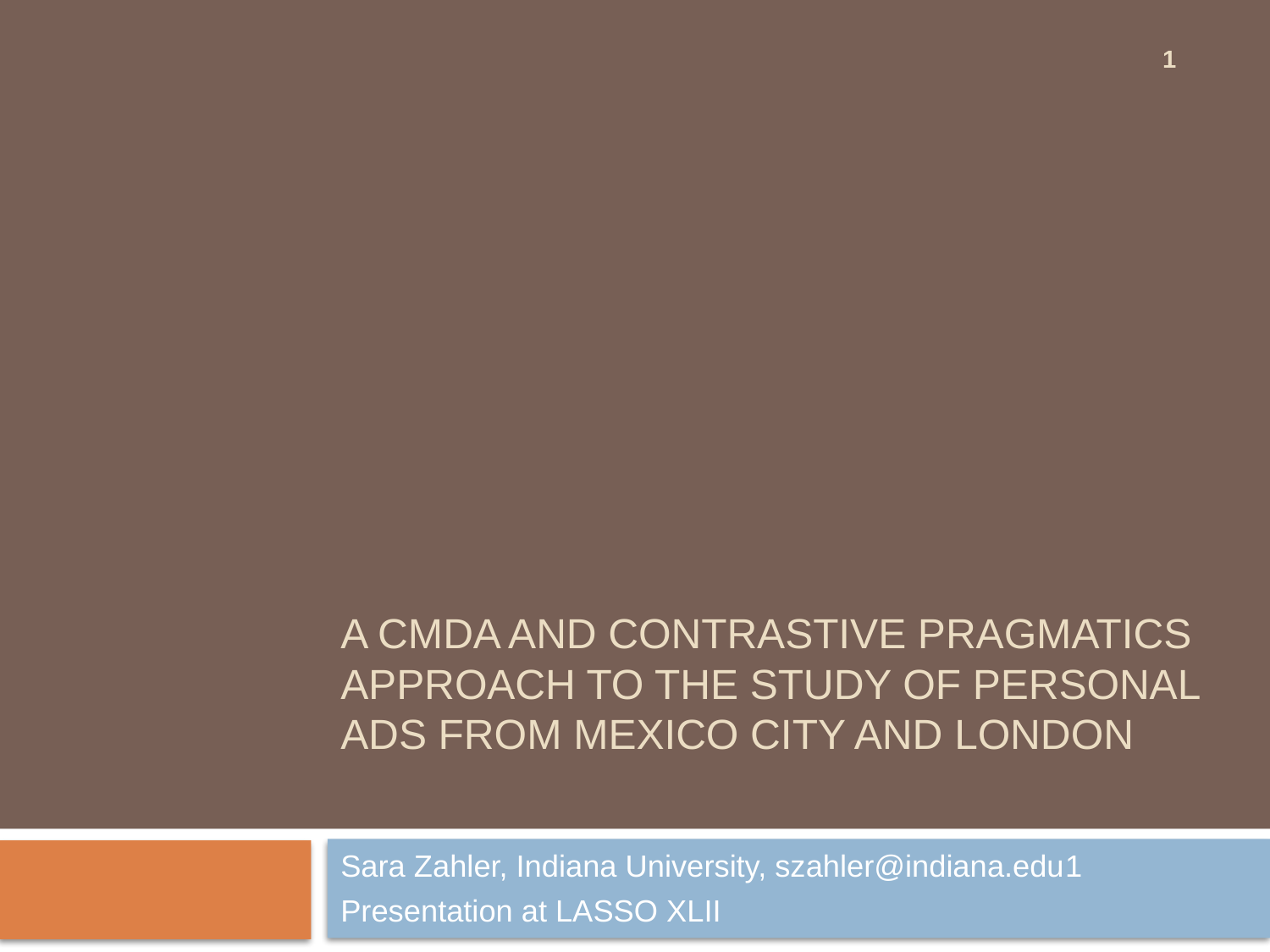

1
# A CMDA and contrastive pragmatics approach to the study of personal ads from Mexico City and London
Sara Zahler, Indiana University, szahler@indiana.edu1
Presentation at LASSO XLII